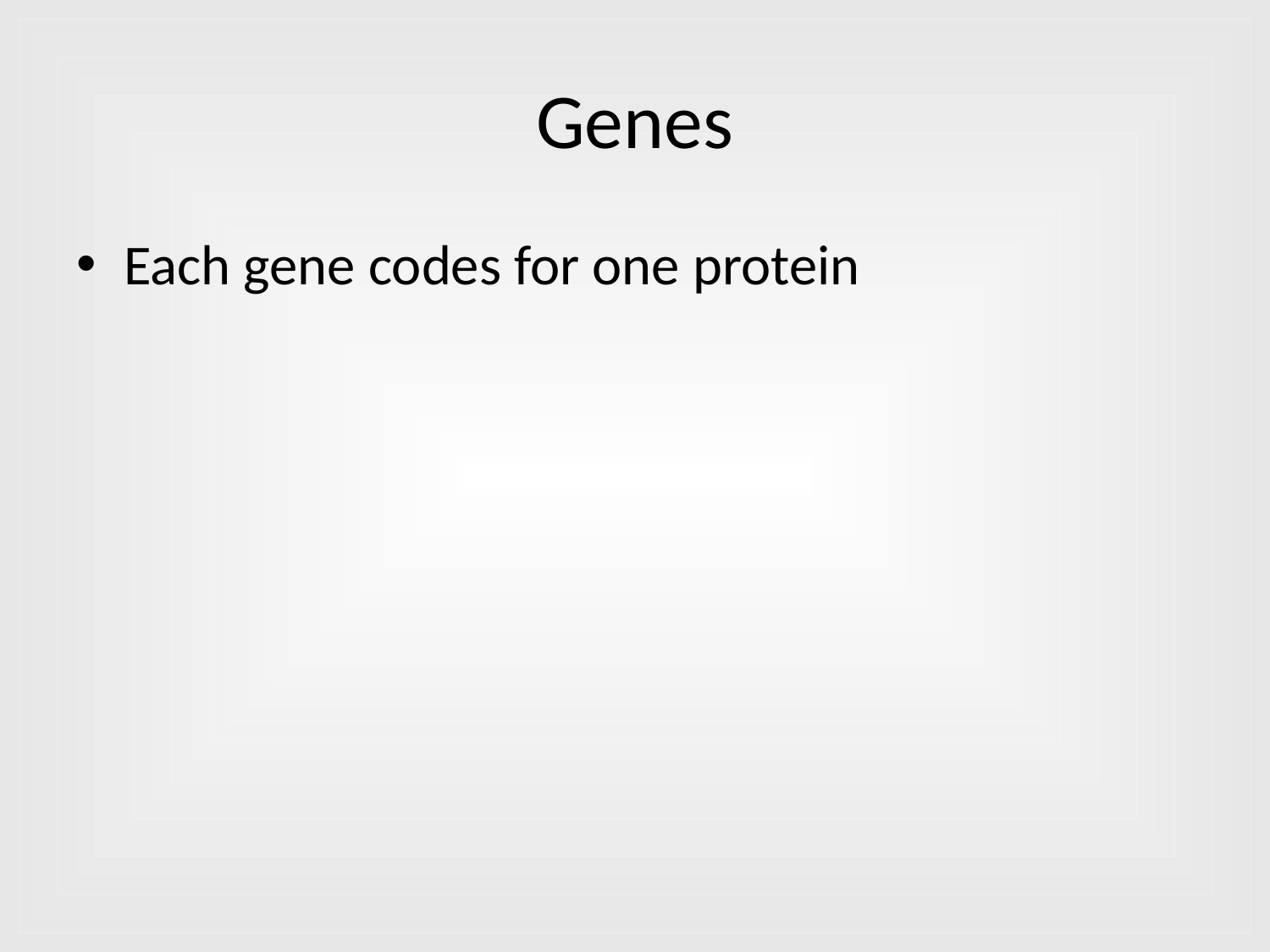

# Genes
Each gene codes for one protein